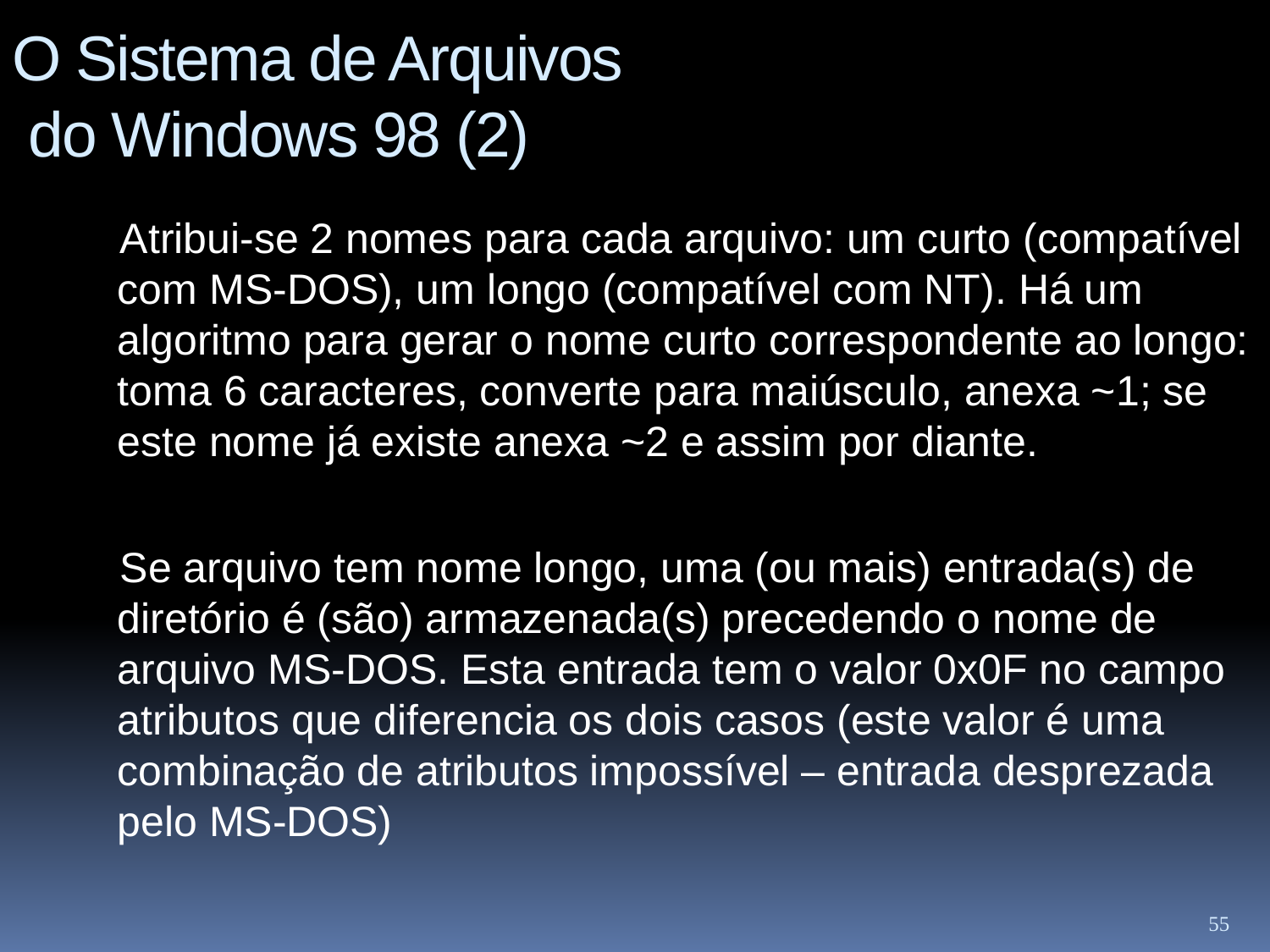

# O Sistema de Arquivos do Windows 98 (2)
Atribui-se 2 nomes para cada arquivo: um curto (compatível com MS-DOS), um longo (compatível com NT). Há um algoritmo para gerar o nome curto correspondente ao longo: toma 6 caracteres, converte para maiúsculo, anexa ~1; se este nome já existe anexa ~2 e assim por diante.

Se arquivo tem nome longo, uma (ou mais) entrada(s) de diretório é (são) armazenada(s) precedendo o nome de arquivo MS-DOS. Esta entrada tem o valor 0x0F no campo atributos que diferencia os dois casos (este valor é uma combinação de atributos impossível – entrada desprezada pelo MS-DOS)

55